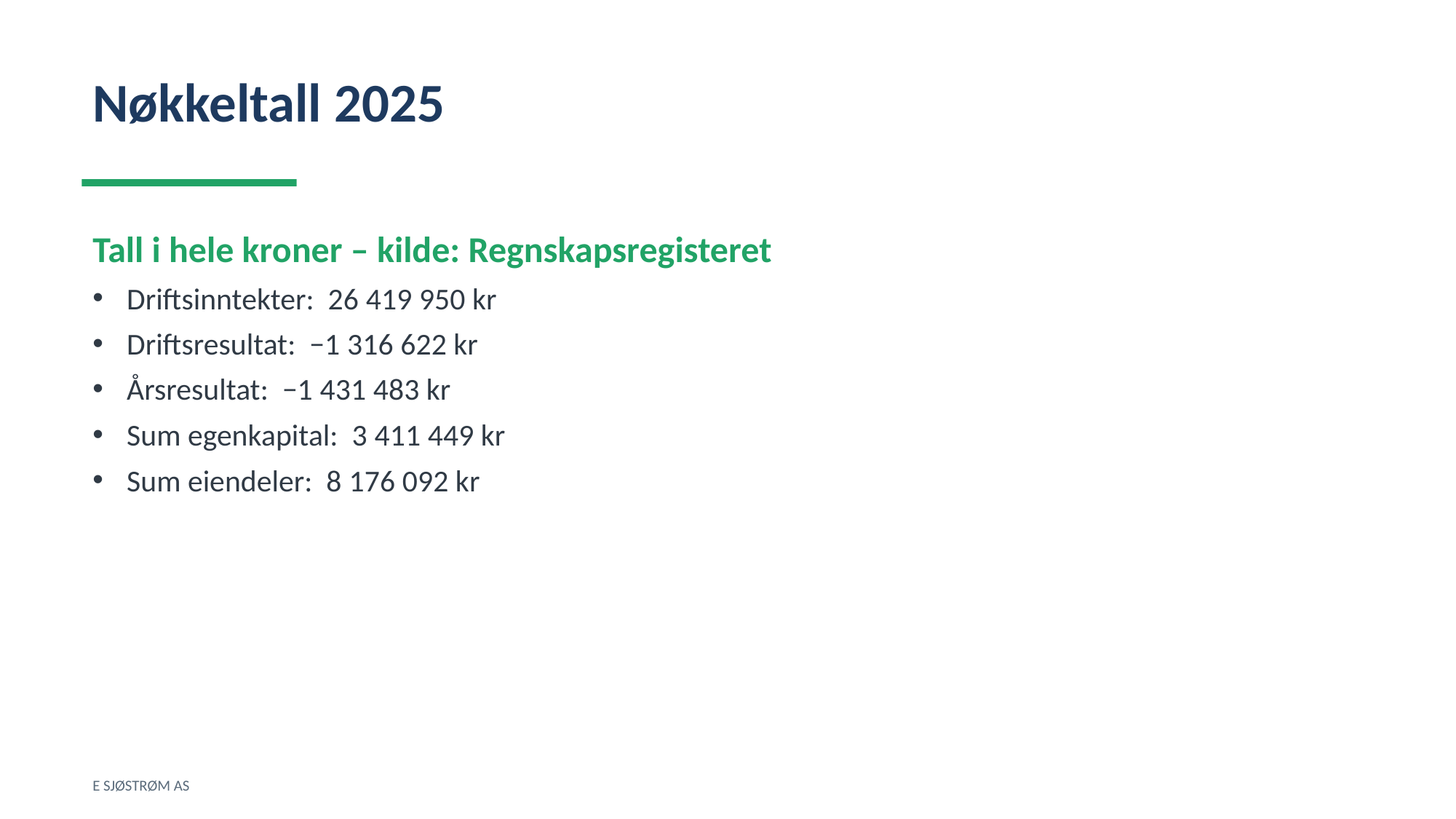

Nøkkeltall 2025

Tall i hele kroner – kilde: Regnskapsregisteret
Driftsinntekter:  26 419 950 kr
Driftsresultat:  −1 316 622 kr
Årsresultat:  −1 431 483 kr
Sum egenkapital:  3 411 449 kr
Sum eiendeler:  8 176 092 kr
E SJØSTRØM AS